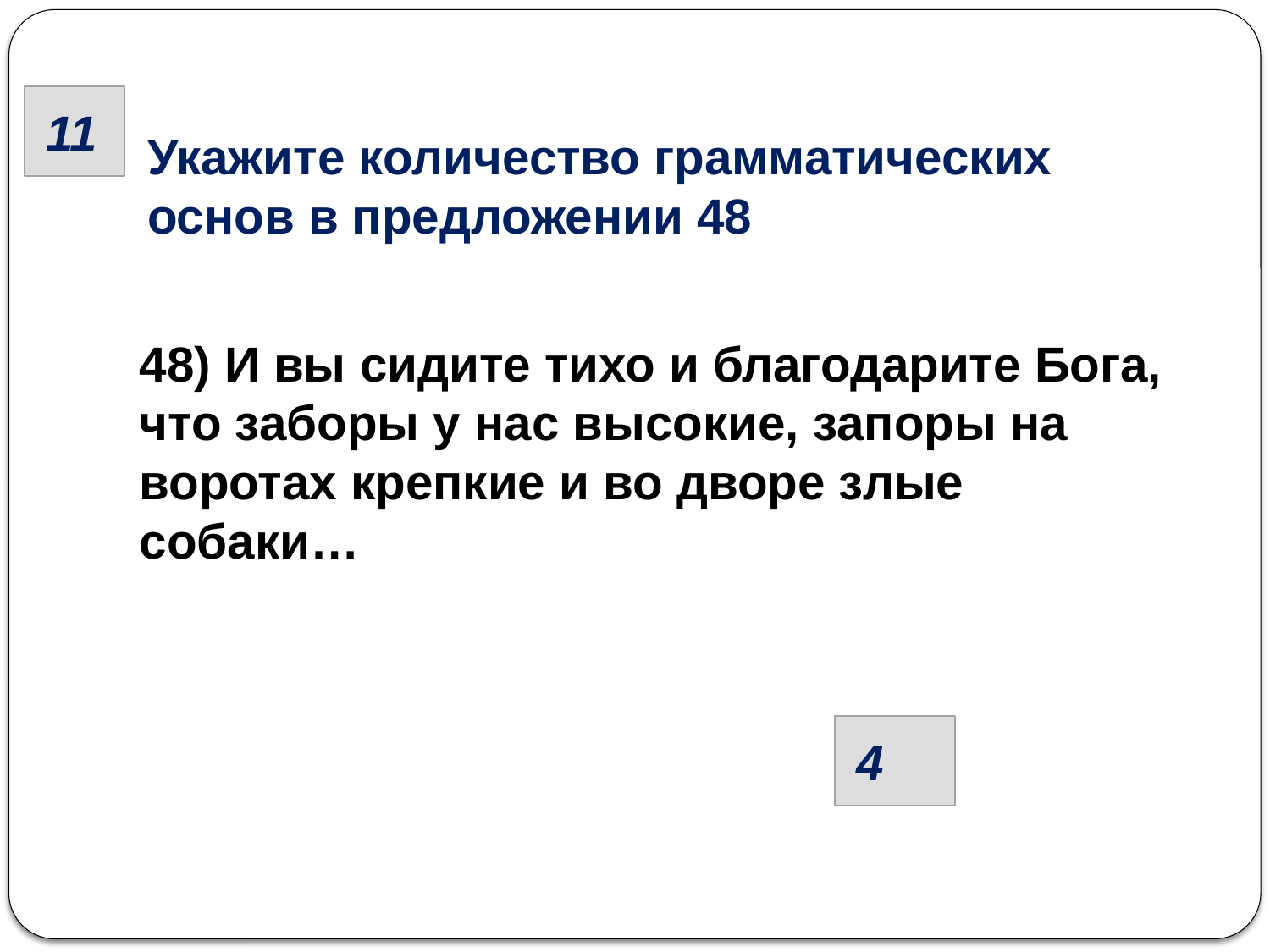

# Укажите количество грамматических основ в предложении 48
 11
48) И вы сидите тихо и благодарите Бога, что заборы у нас высокие, запоры на воротах крепкие и во дворе злые собаки…

 4